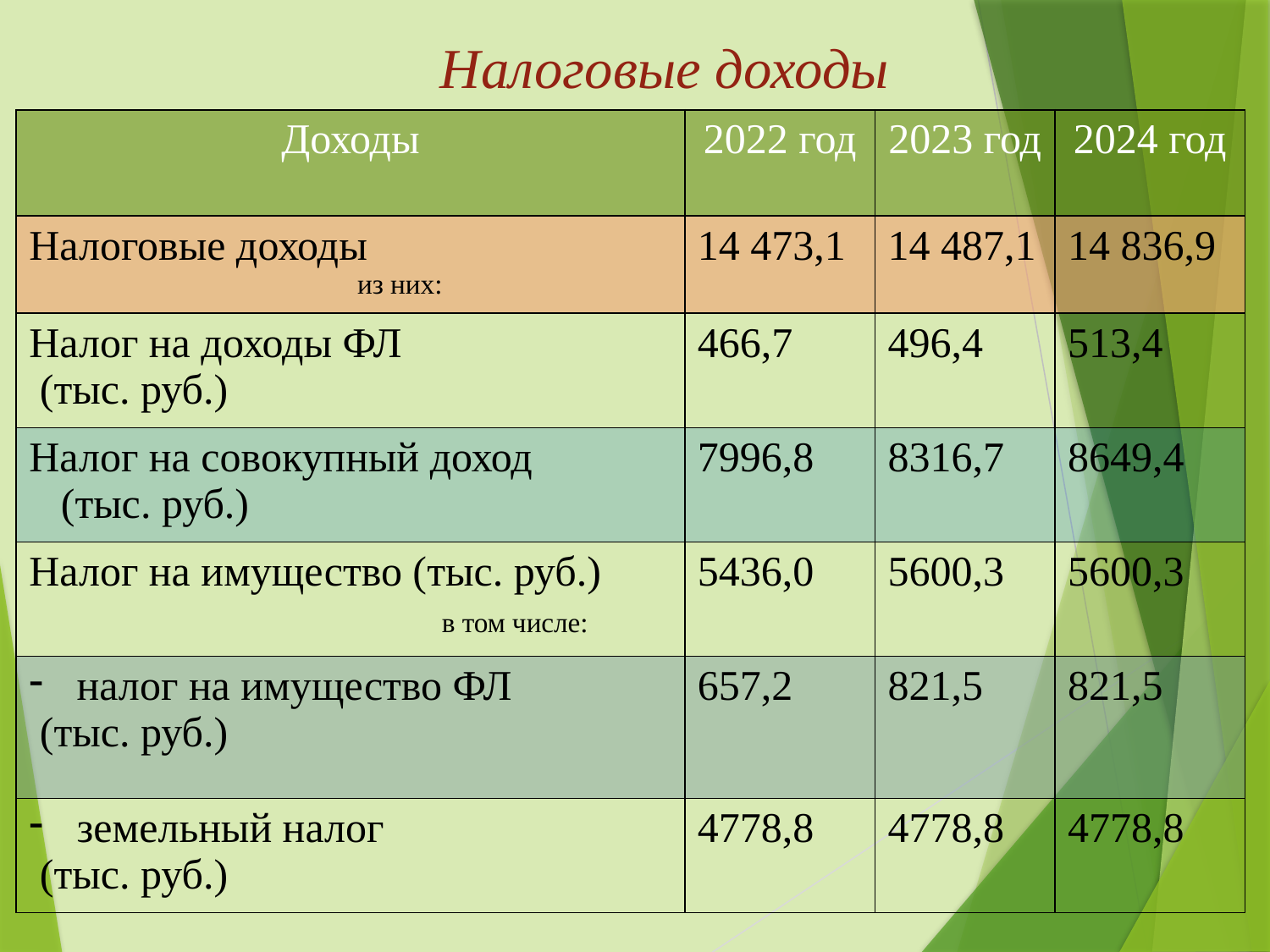

Налоговые доходы
| Доходы | 2022 год | 2023 год | 2024 год |
| --- | --- | --- | --- |
| Налоговые доходы из них: | 14 473,1 | 14 487,1 | 14 836,9 |
| Налог на доходы ФЛ (тыс. руб.) | 466,7 | 496,4 | 513,4 |
| Налог на совокупный доход (тыс. руб.) | 7996,8 | 8316,7 | 8649,4 |
| Налог на имущество (тыс. руб.) в том числе: | 5436,0 | 5600,3 | 5600,3 |
| налог на имущество ФЛ (тыс. руб.) | 657,2 | 821,5 | 821,5 |
| земельный налог (тыс. руб.) | 4778,8 | 4778,8 | 4778,8 |